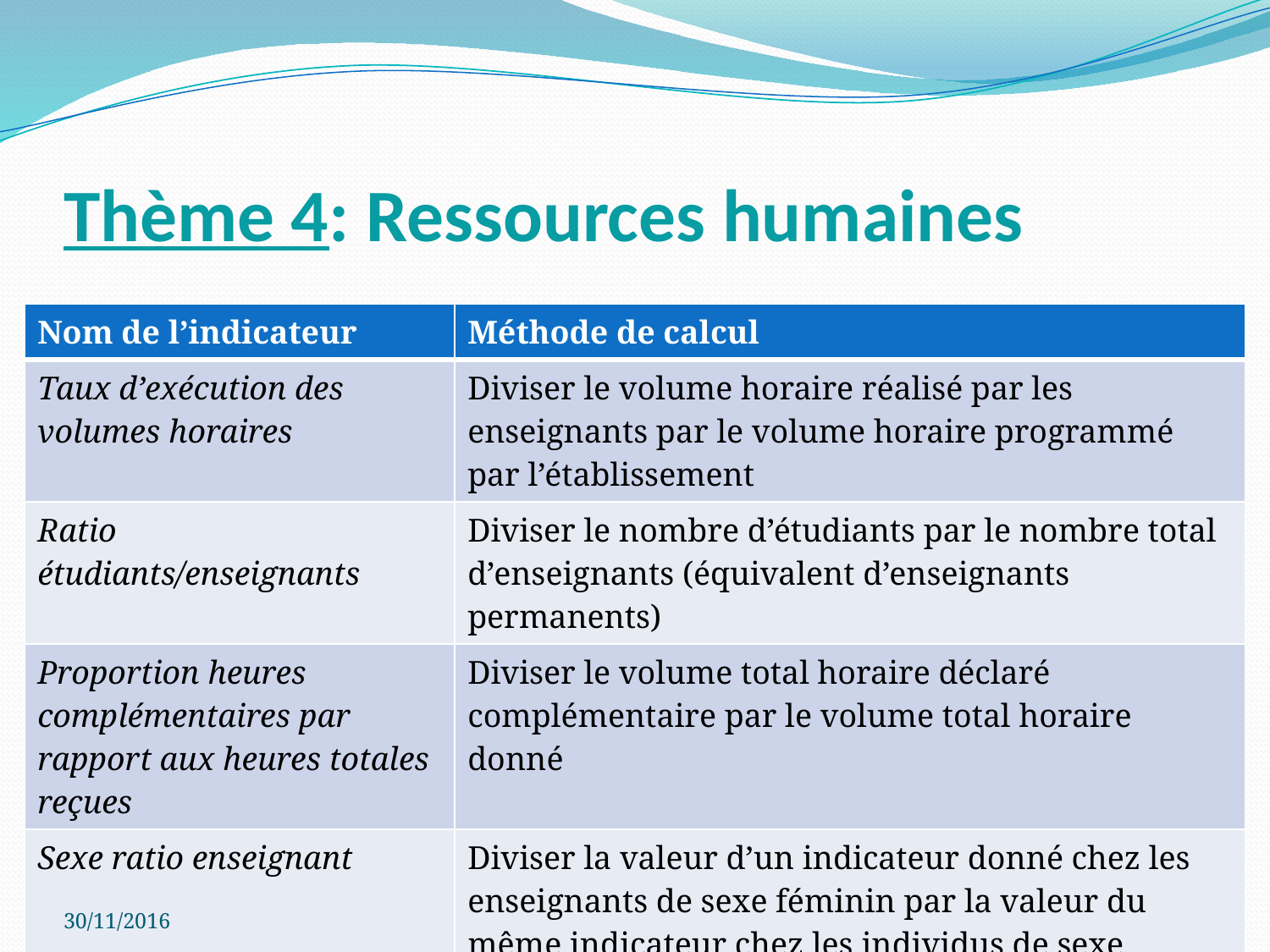

# Thème 4: Ressources humaines
| Nom de l’indicateur | Méthode de calcul |
| --- | --- |
| Taux d’exécution des volumes horaires | Diviser le volume horaire réalisé par les enseignants par le volume horaire programmé par l’établissement |
| Ratio étudiants/enseignants | Diviser le nombre d’étudiants par le nombre total d’enseignants (équivalent d’enseignants permanents) |
| Proportion heures complémentaires par rapport aux heures totales reçues | Diviser le volume total horaire déclaré complémentaire par le volume total horaire donné |
| Sexe ratio enseignant | Diviser la valeur d’un indicateur donné chez les enseignants de sexe féminin par la valeur du même indicateur chez les individus de sexe masculin |
30/11/2016
22